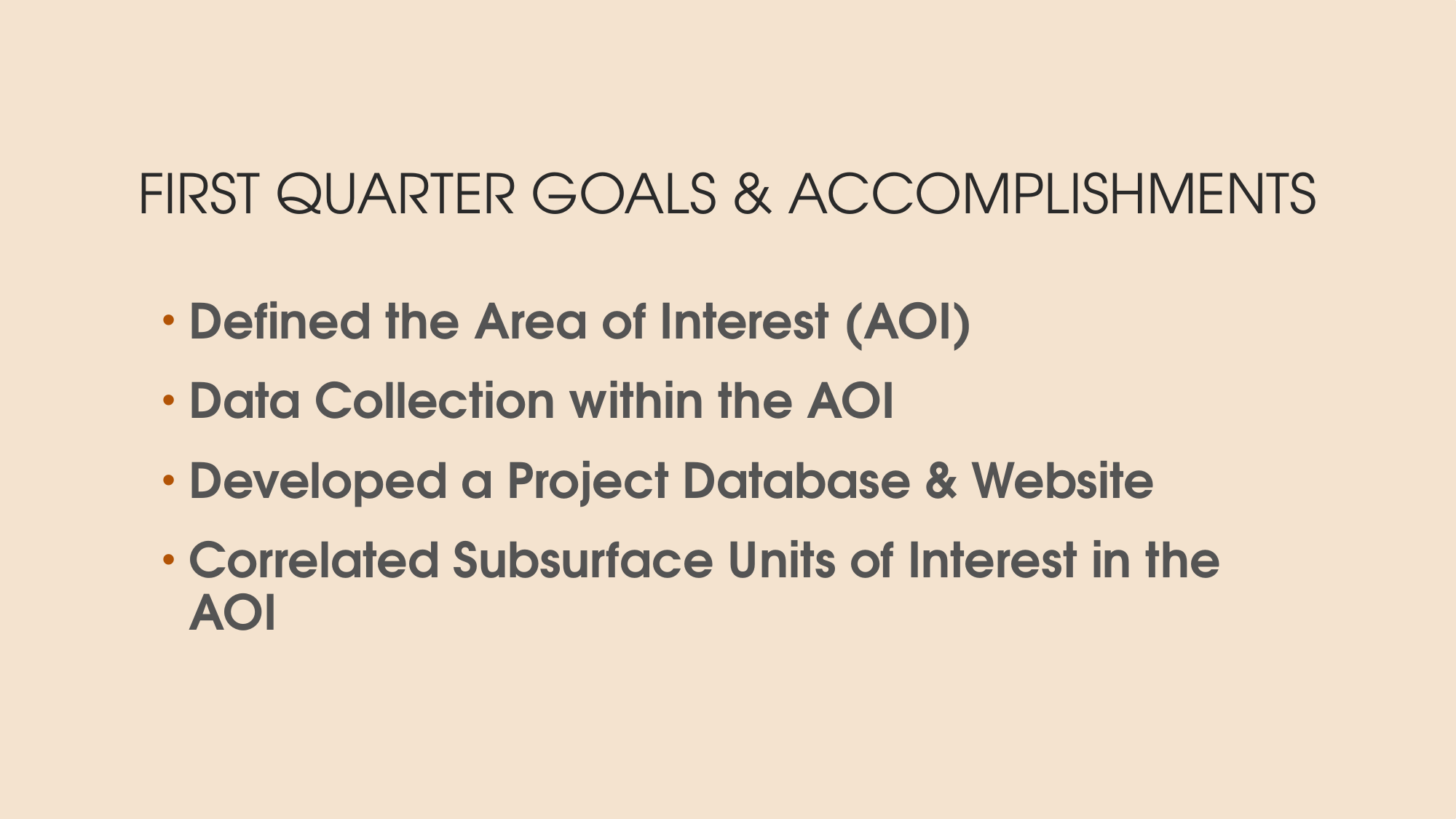

# First Quarter Goals & Accomplishments
Defined the Area of Interest (AOI)
Data Collection within the AOI
Developed a Project Database & Website
Correlated Subsurface Units of Interest in the AOI